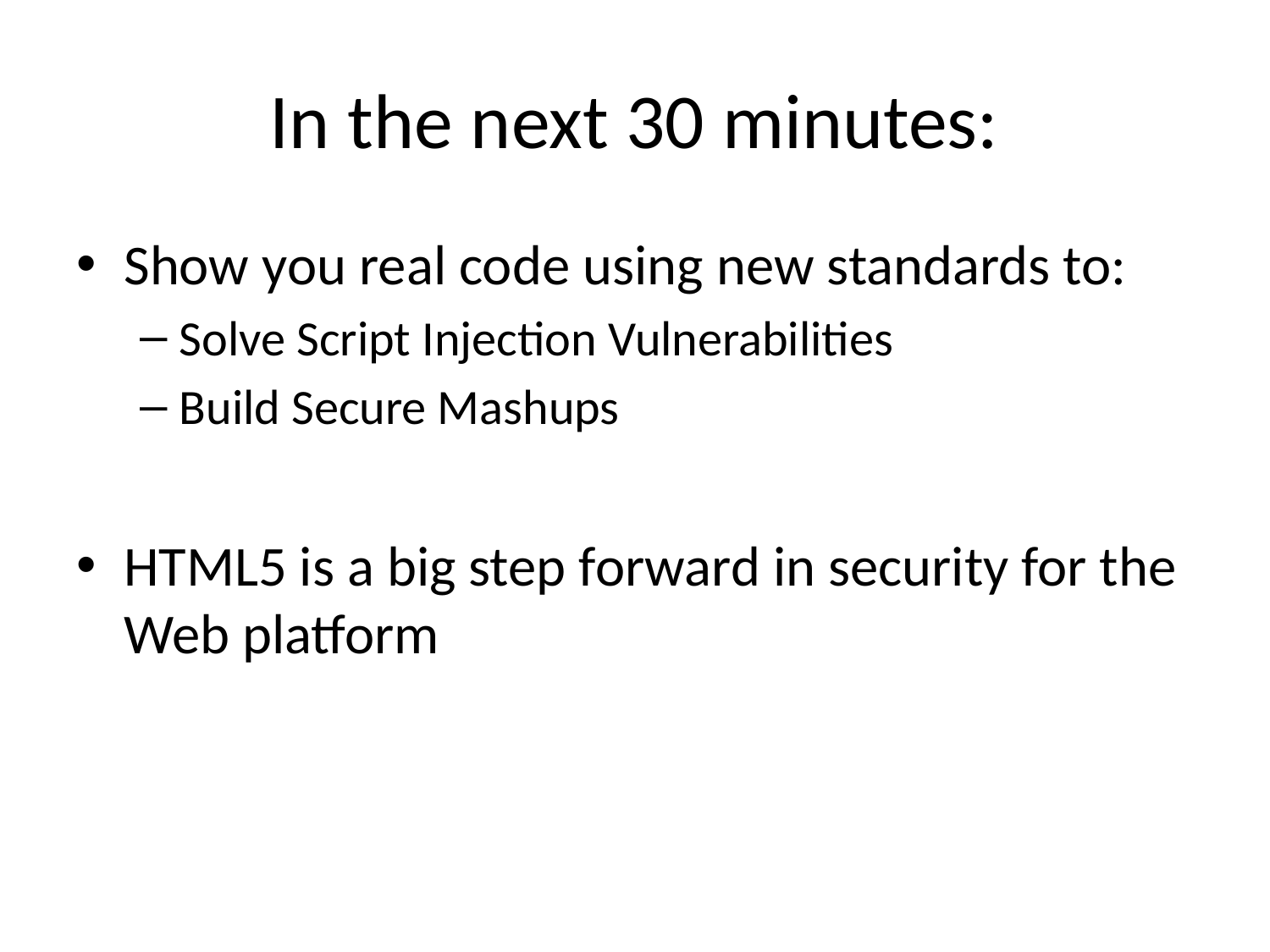

# In the next 30 minutes:
Show you real code using new standards to:
Solve Script Injection Vulnerabilities
Build Secure Mashups

HTML5 is a big step forward in security for the Web platform